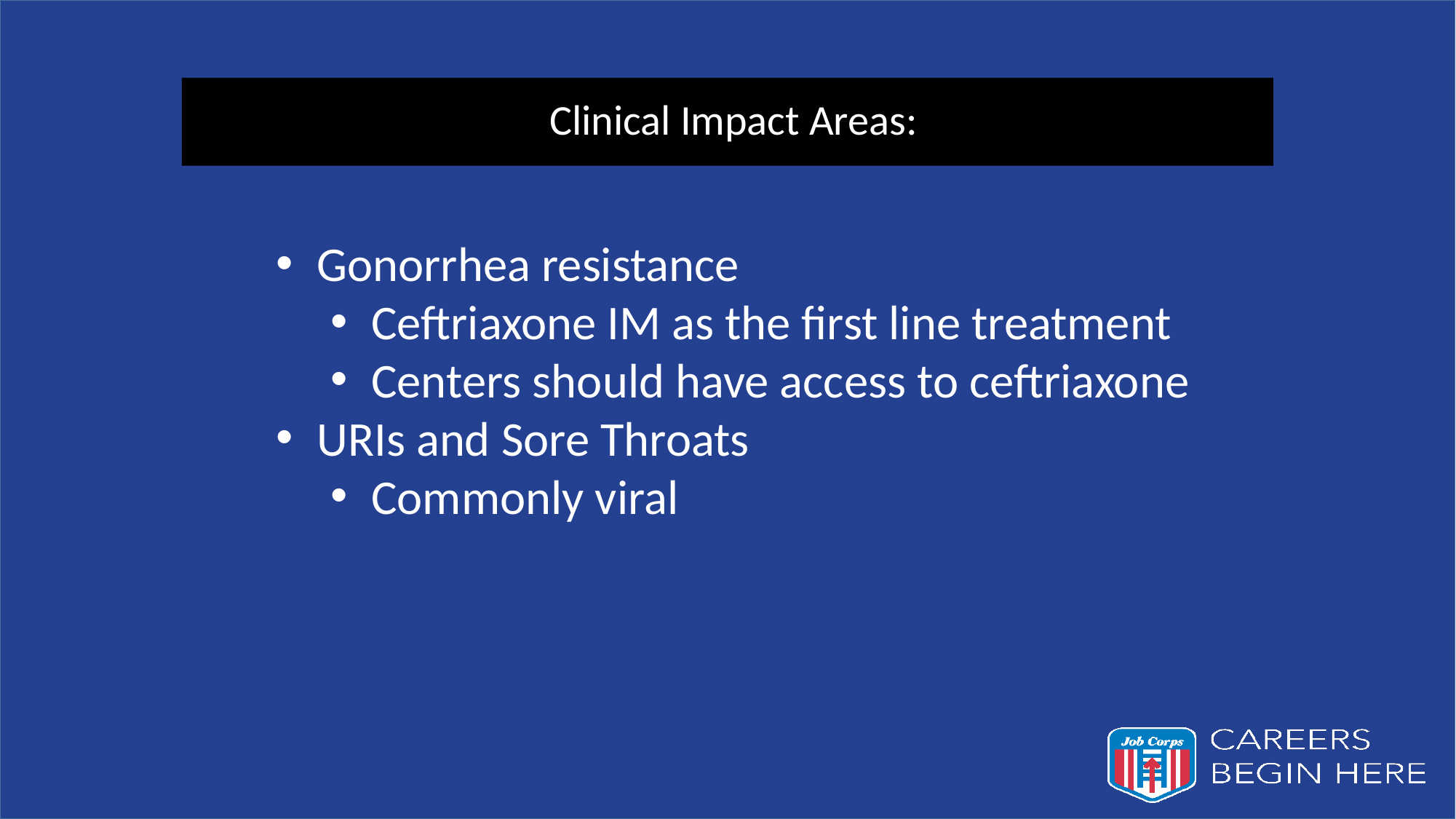

# Clinical Impact Areas:

Gonorrhea resistance
Ceftriaxone IM as the first line treatment
Centers should have access to ceftriaxone
URIs and Sore Throats
Commonly viral